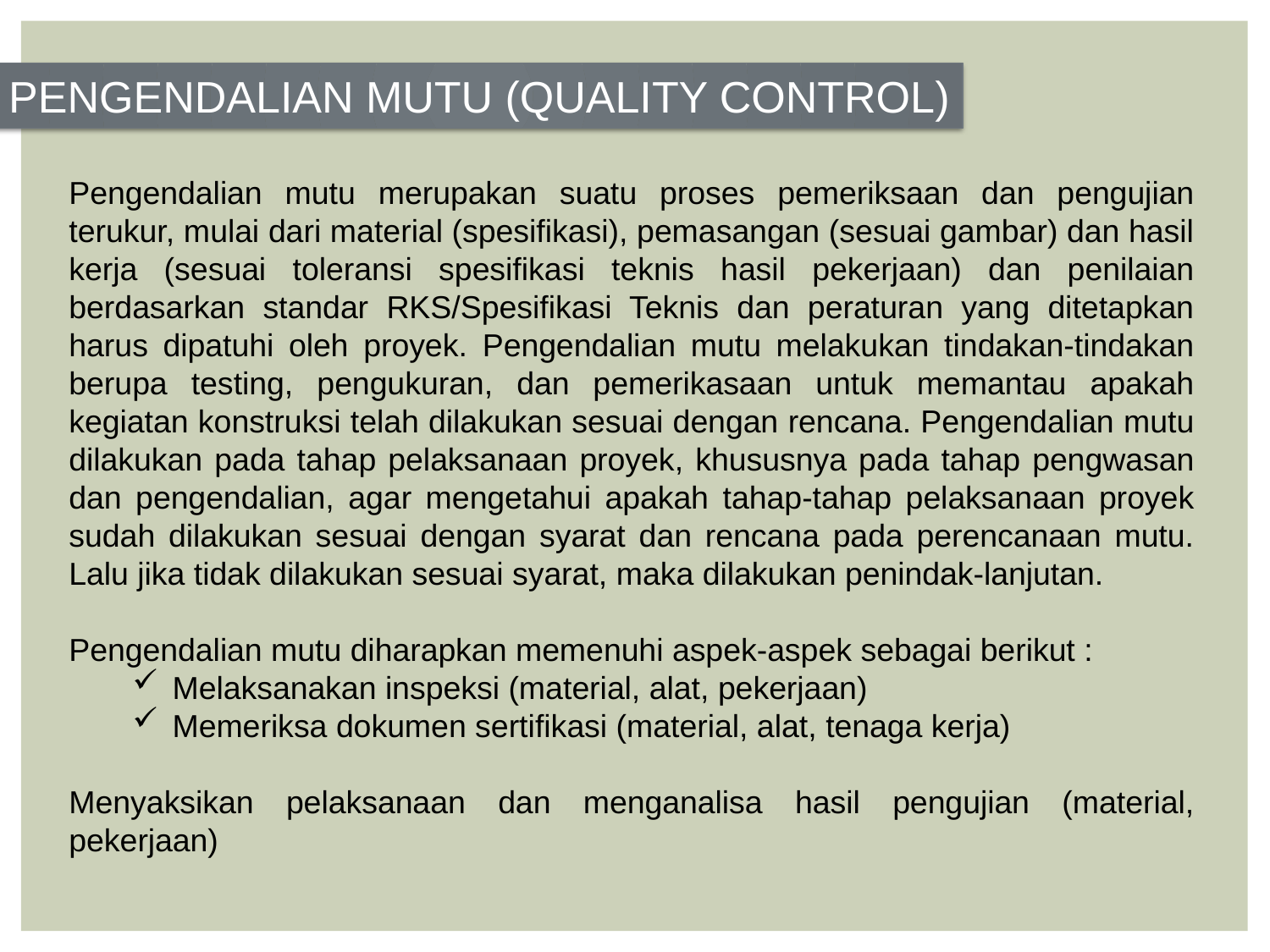

PENGENDALIAN MUTU (QUALITY CONTROL)
Pengendalian mutu merupakan suatu proses pemeriksaan dan pengujian terukur, mulai dari material (spesifikasi), pemasangan (sesuai gambar) dan hasil kerja (sesuai toleransi spesifikasi teknis hasil pekerjaan) dan penilaian berdasarkan standar RKS/Spesifikasi Teknis dan peraturan yang ditetapkan harus dipatuhi oleh proyek. Pengendalian mutu melakukan tindakan-tindakan berupa testing, pengukuran, dan pemerikasaan untuk memantau apakah kegiatan konstruksi telah dilakukan sesuai dengan rencana. Pengendalian mutu dilakukan pada tahap pelaksanaan proyek, khususnya pada tahap pengwasan dan pengendalian, agar mengetahui apakah tahap-tahap pelaksanaan proyek sudah dilakukan sesuai dengan syarat dan rencana pada perencanaan mutu. Lalu jika tidak dilakukan sesuai syarat, maka dilakukan penindak-lanjutan.

Pengendalian mutu diharapkan memenuhi aspek-aspek sebagai berikut :
Melaksanakan inspeksi (material, alat, pekerjaan)
Memeriksa dokumen sertifikasi (material, alat, tenaga kerja)

Menyaksikan pelaksanaan dan menganalisa hasil pengujian (material, pekerjaan)